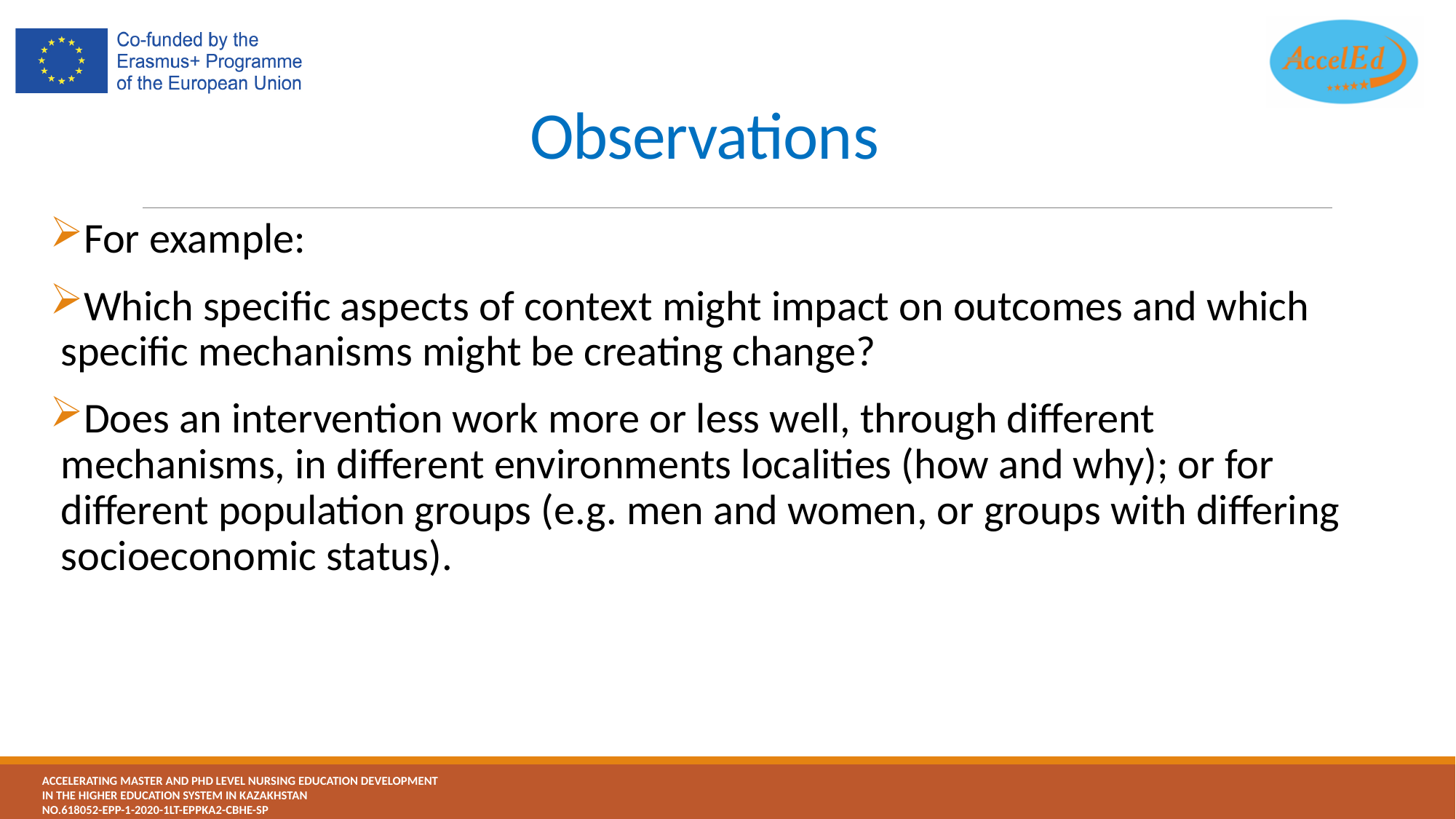

# Observations
For example:
Which specific aspects of context might impact on outcomes and which specific mechanisms might be creating change?
Does an intervention work more or less well, through different mechanisms, in different environments localities (how and why); or for different population groups (e.g. men and women, or groups with differing socioeconomic status).